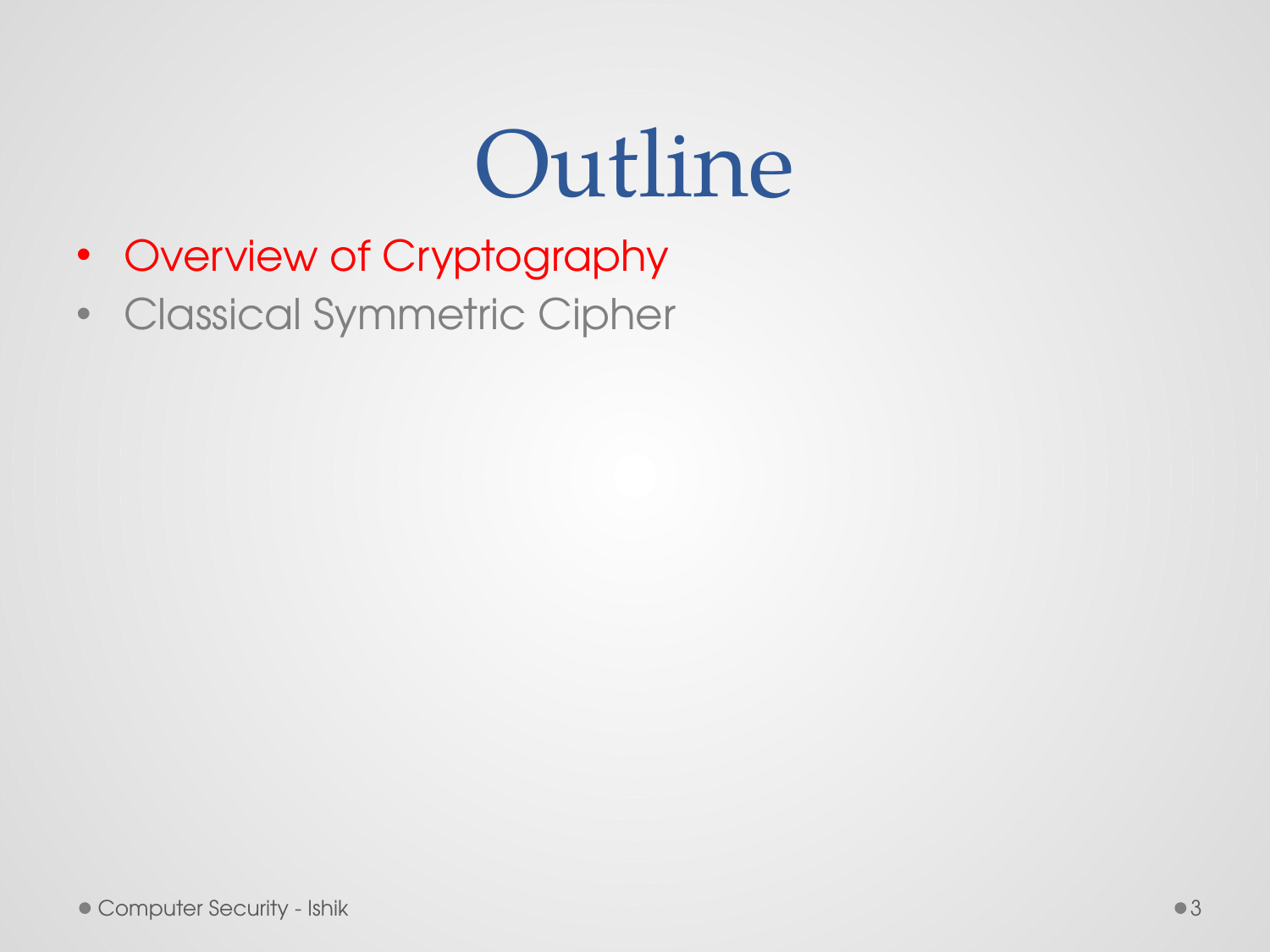

# Outline
Overview of Cryptography
Classical Symmetric Cipher
Computer Security - Ishik
3